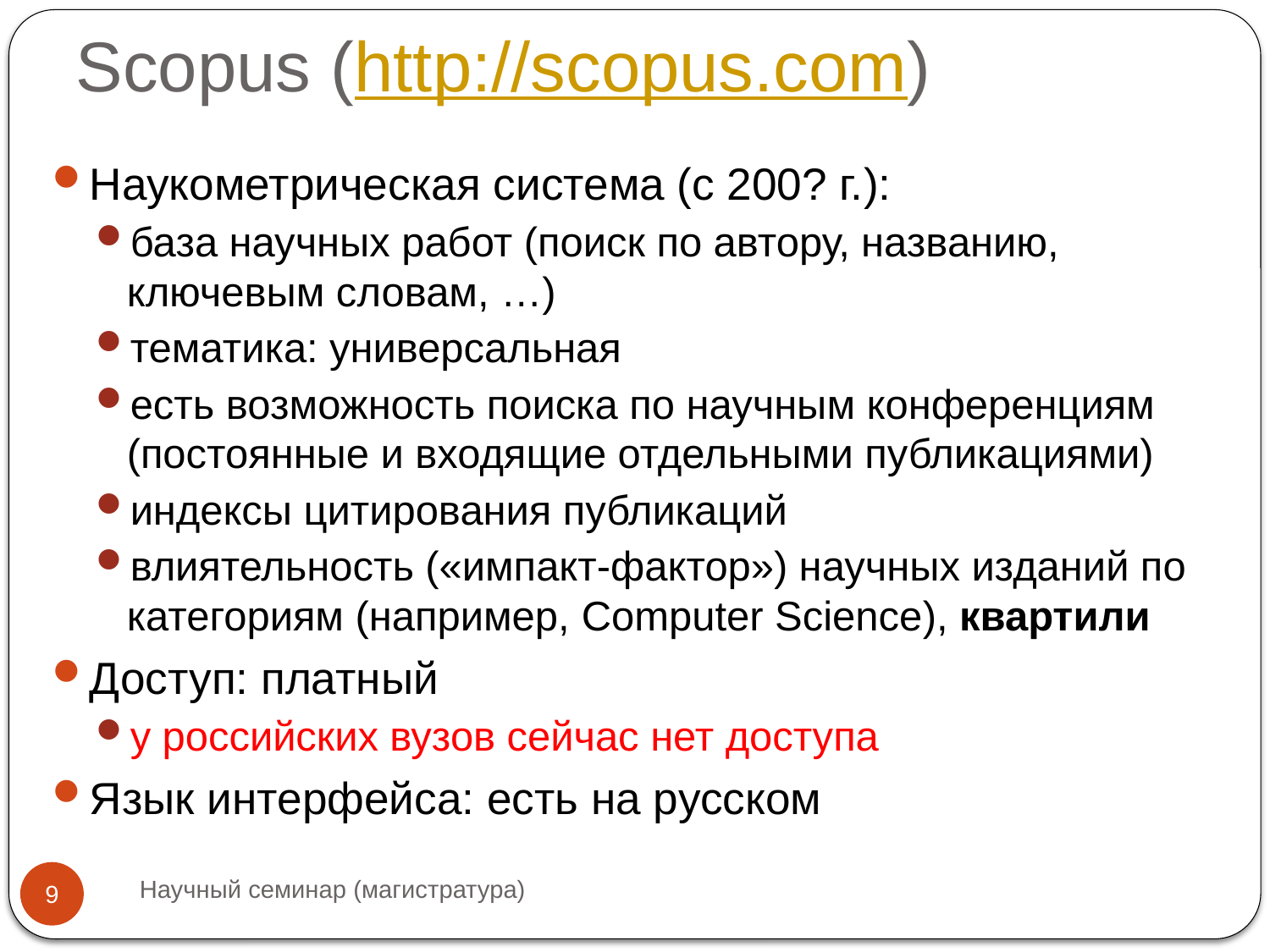

# Scopus (http://scopus.com)
Наукометрическая система (с 200? г.):
база научных работ (поиск по автору, названию, ключевым словам, …)
тематика: универсальная
есть возможность поиска по научным конференциям (постоянные и входящие отдельными публикациями)
индексы цитирования публикаций
влиятельность («импакт-фактор») научных изданий по категориям (например, Computer Science), квартили
Доступ: платный
у российских вузов сейчас нет доступа
Язык интерфейса: есть на русском
Научный семинар (магистратура)
9